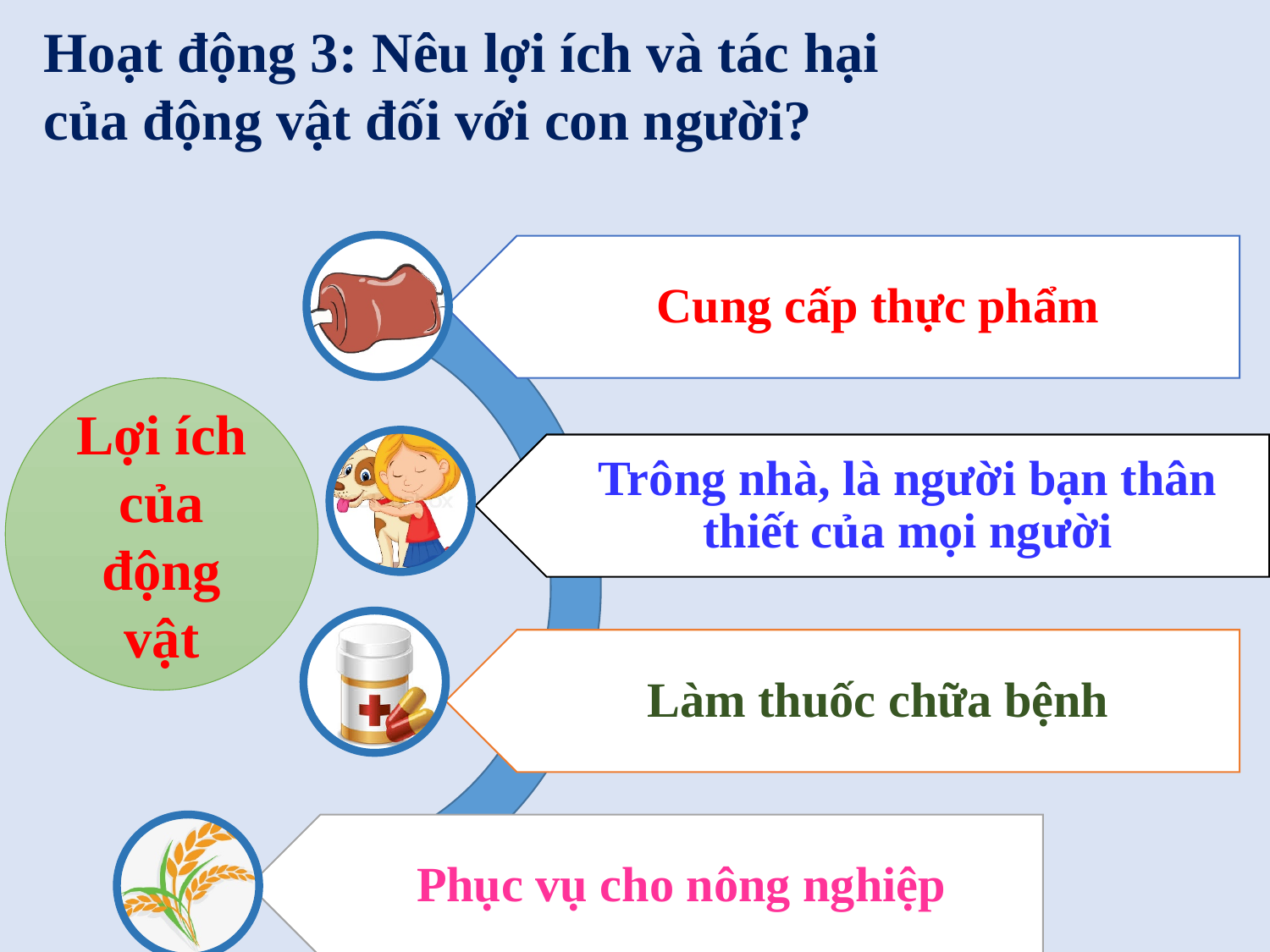

Hoạt động 3: Nêu lợi ích và tác hại của động vật đối với con người?

Cung cấp thực phẩm

Lợi ích của động vật

Trông nhà, là người bạn thân thiết của mọi người

Làm thuốc chữa bệnh
Phục vụ cho nông nghiệp